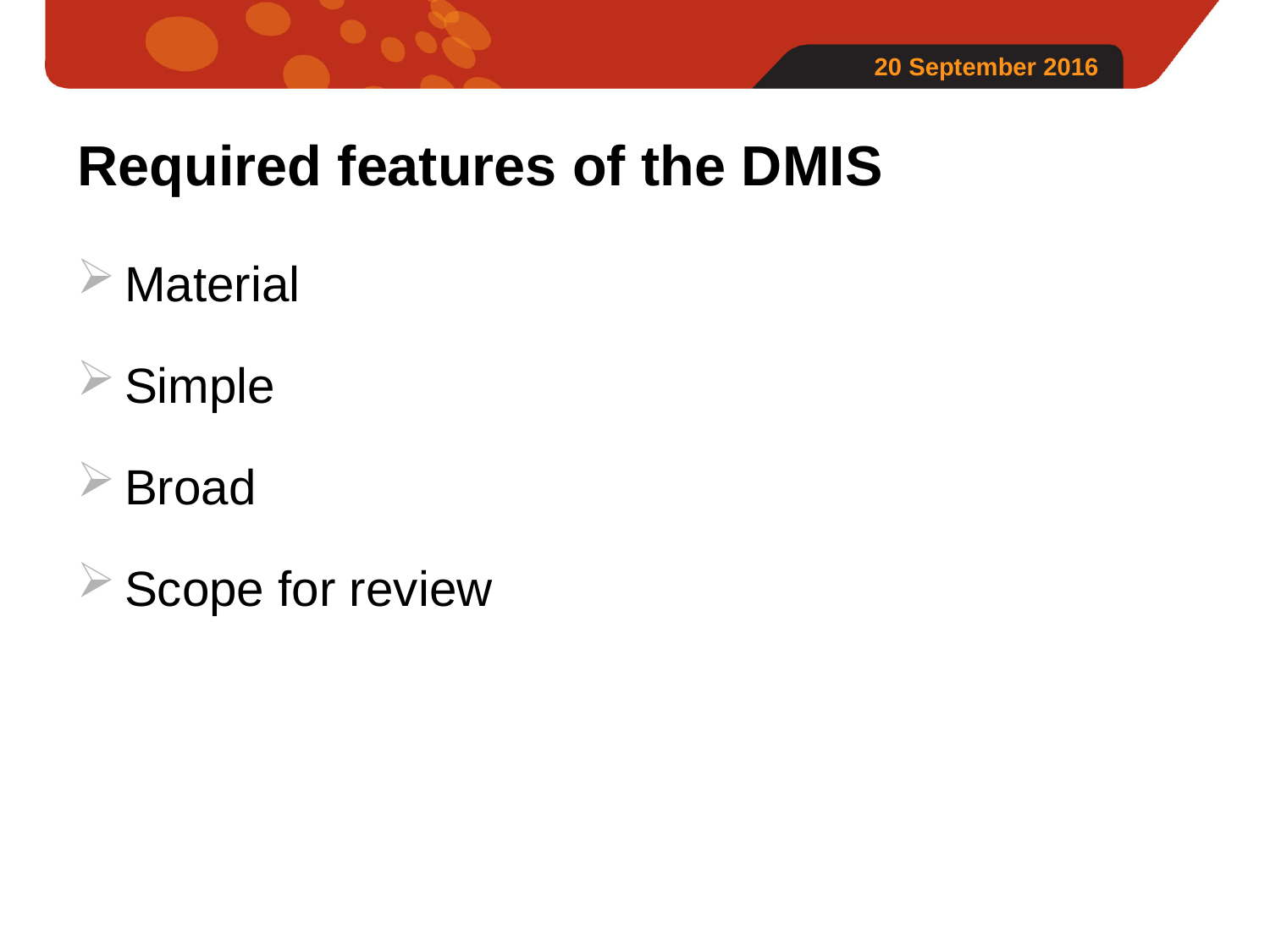

# Required features of the DMIS
Material
Simple
Broad
Scope for review